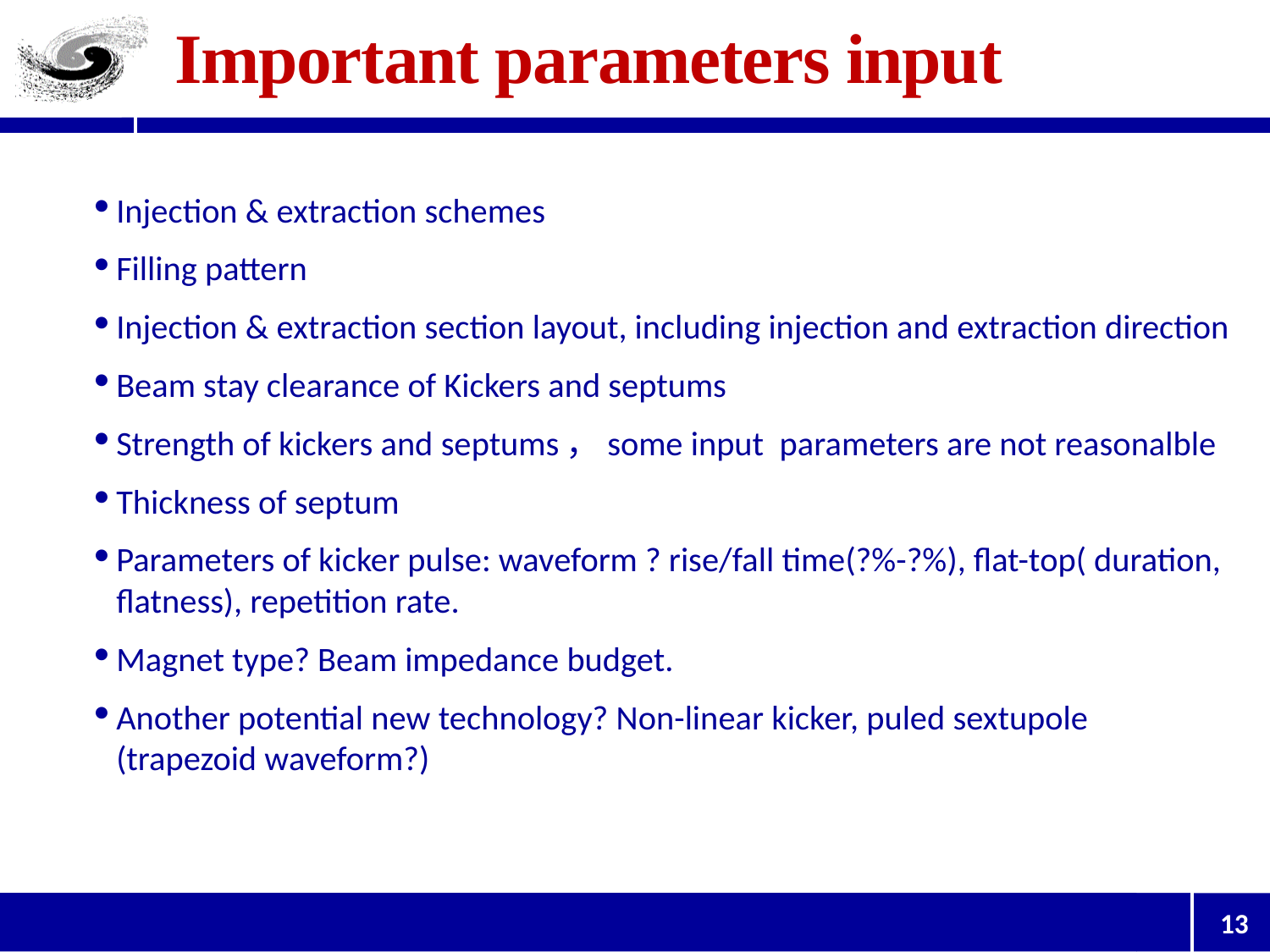

# Important parameters input
Injection & extraction schemes
Filling pattern
Injection & extraction section layout, including injection and extraction direction
Beam stay clearance of Kickers and septums
Strength of kickers and septums，some input  parameters are not reasonalble
Thickness of septum
Parameters of kicker pulse: waveform ? rise/fall time(?%-?%), flat-top( duration, flatness), repetition rate.
Magnet type? Beam impedance budget.
Another potential new technology? Non-linear kicker, puled sextupole (trapezoid waveform?)